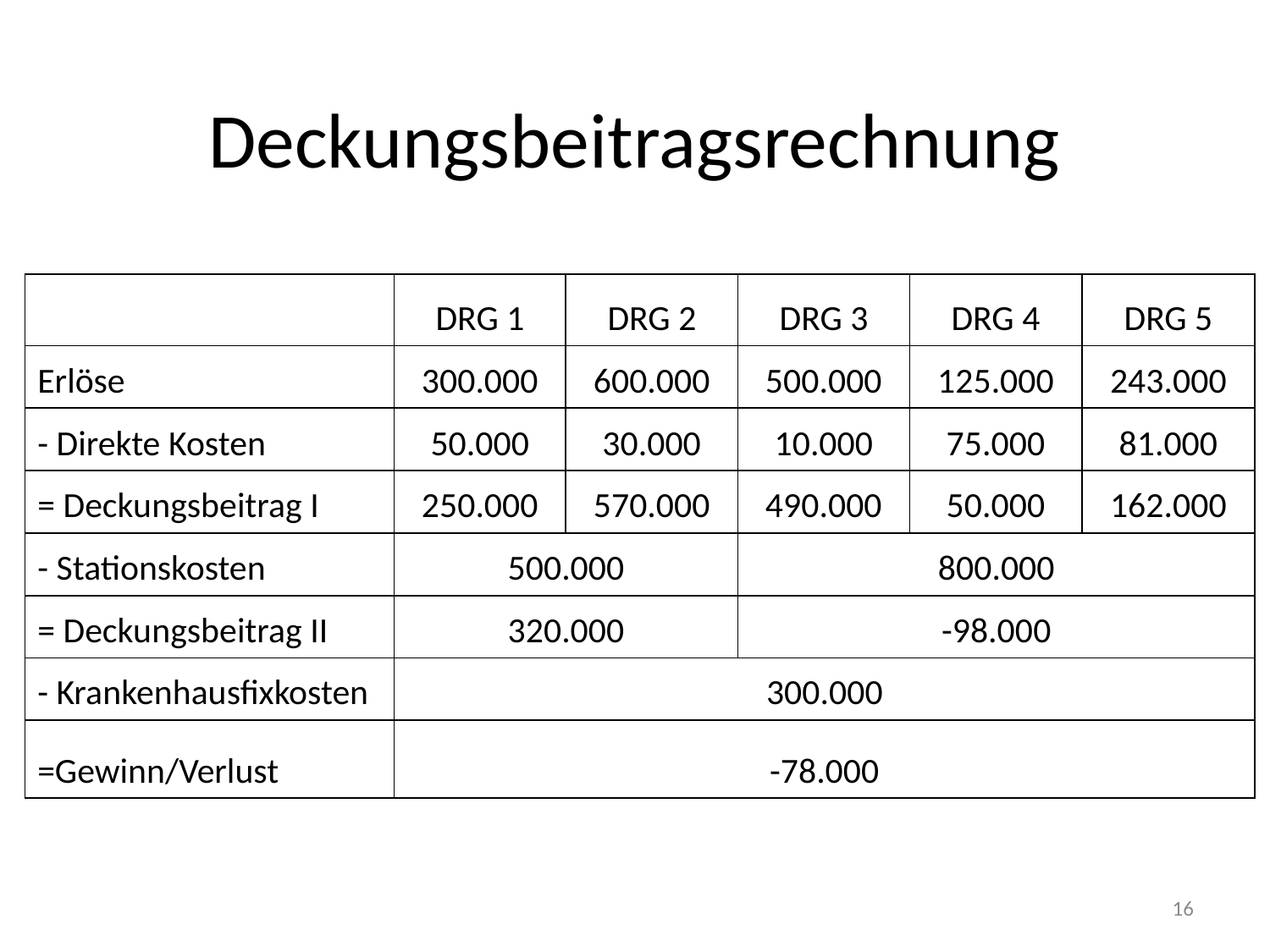

# Deckungsbeitragsrechnung
|  | DRG 1 | DRG 2 | DRG 3 | DRG 4 | DRG 5 |
| --- | --- | --- | --- | --- | --- |
| Erlöse | 300.000 | 600.000 | 500.000 | 125.000 | 243.000 |
| - Direkte Kosten | 50.000 | 30.000 | 10.000 | 75.000 | 81.000 |
| = Deckungsbeitrag I | 250.000 | 570.000 | 490.000 | 50.000 | 162.000 |
| - Stationskosten | 500.000 |  | 800.000 |  |  |
| = Deckungsbeitrag II | 320.000 |  | -98.000 |  |  |
| - Krankenhausfixkosten | 300.000 |  |  |  |  |
| =Gewinn/Verlust | -78.000 |  |  |  |  |
16